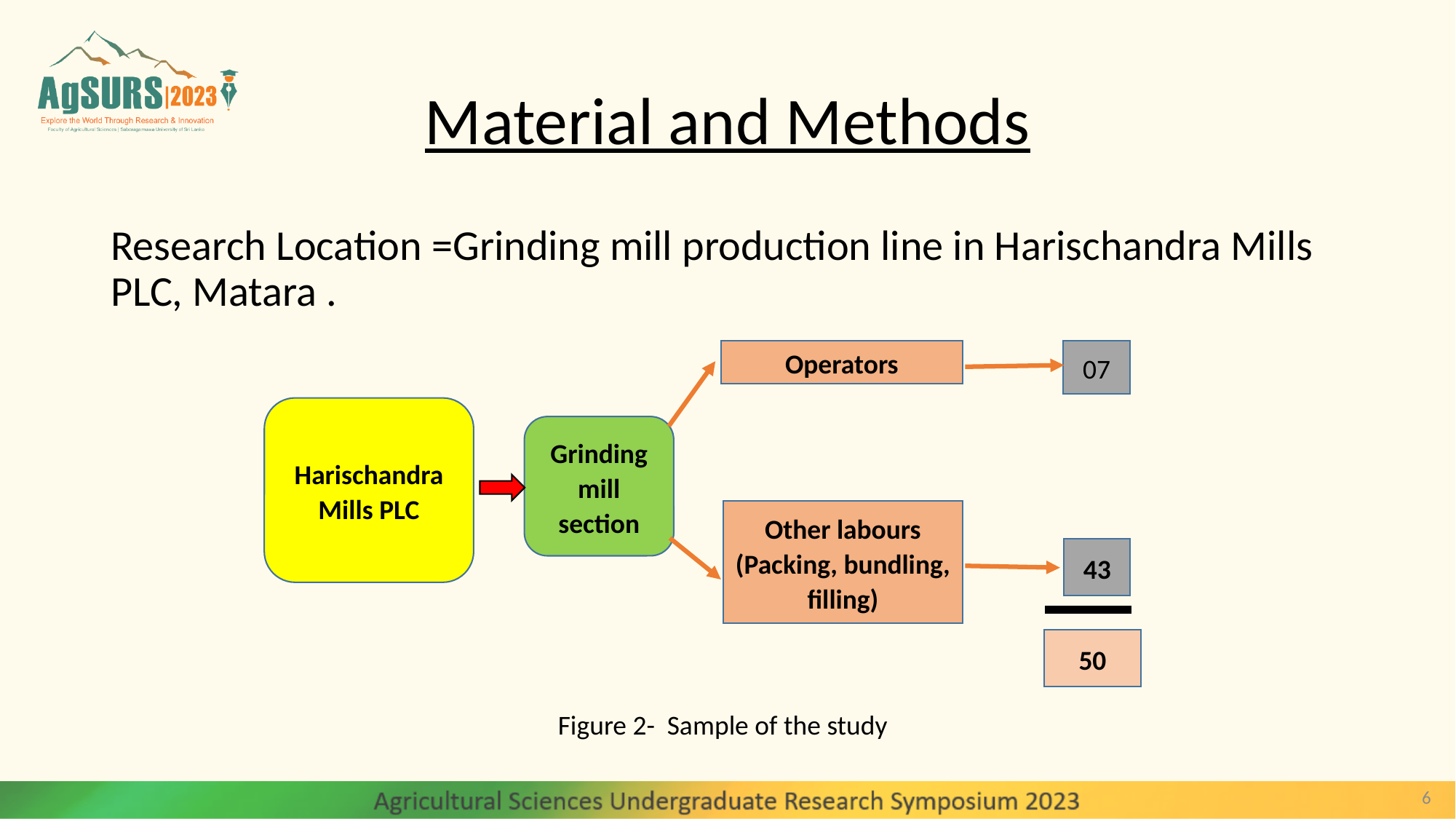

# Material and Methods
Research Location =Grinding mill production line in Harischandra Mills PLC, Matara .

Operators
07
Harischandra Mills PLC
Grinding mill section

Other labours (Packing, bundling, filling)
43

50
Figure 2- 	Sample of the study
6